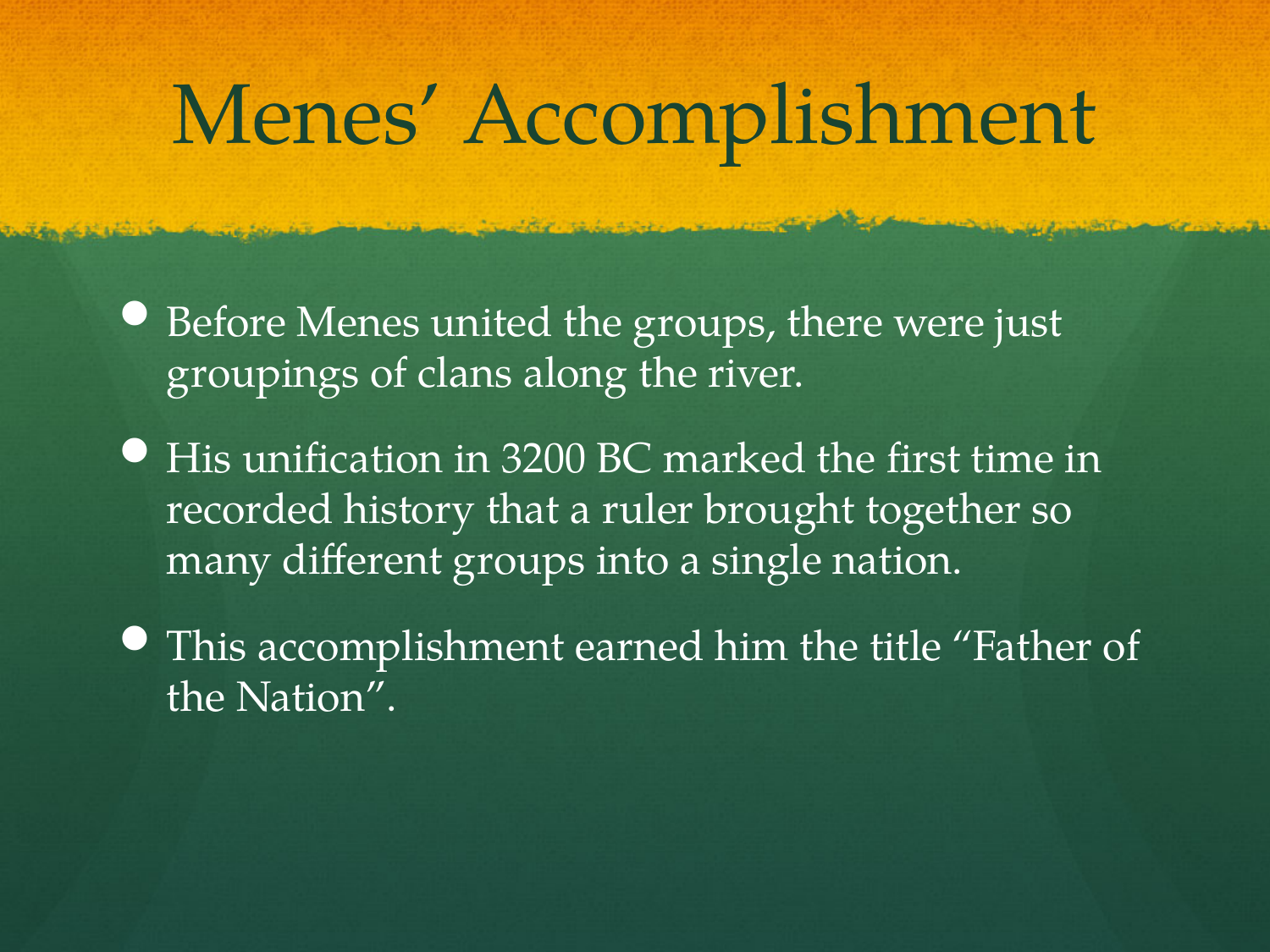

# Menes’ Accomplishment
Before Menes united the groups, there were just groupings of clans along the river.
His unification in 3200 BC marked the first time in recorded history that a ruler brought together so many different groups into a single nation.
This accomplishment earned him the title “Father of the Nation”.